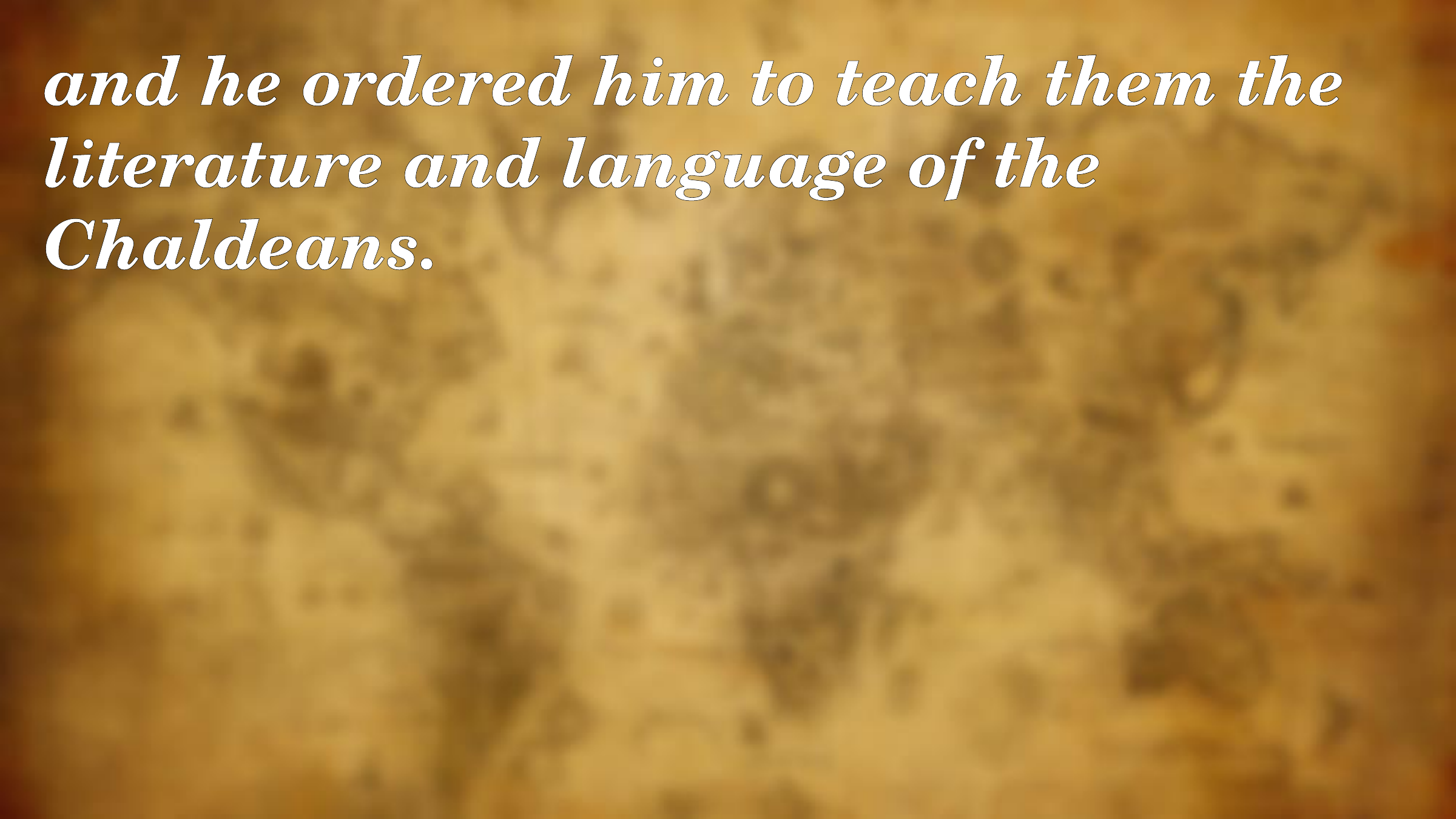

and he ordered him to teach them the literature and language of the Chaldeans.